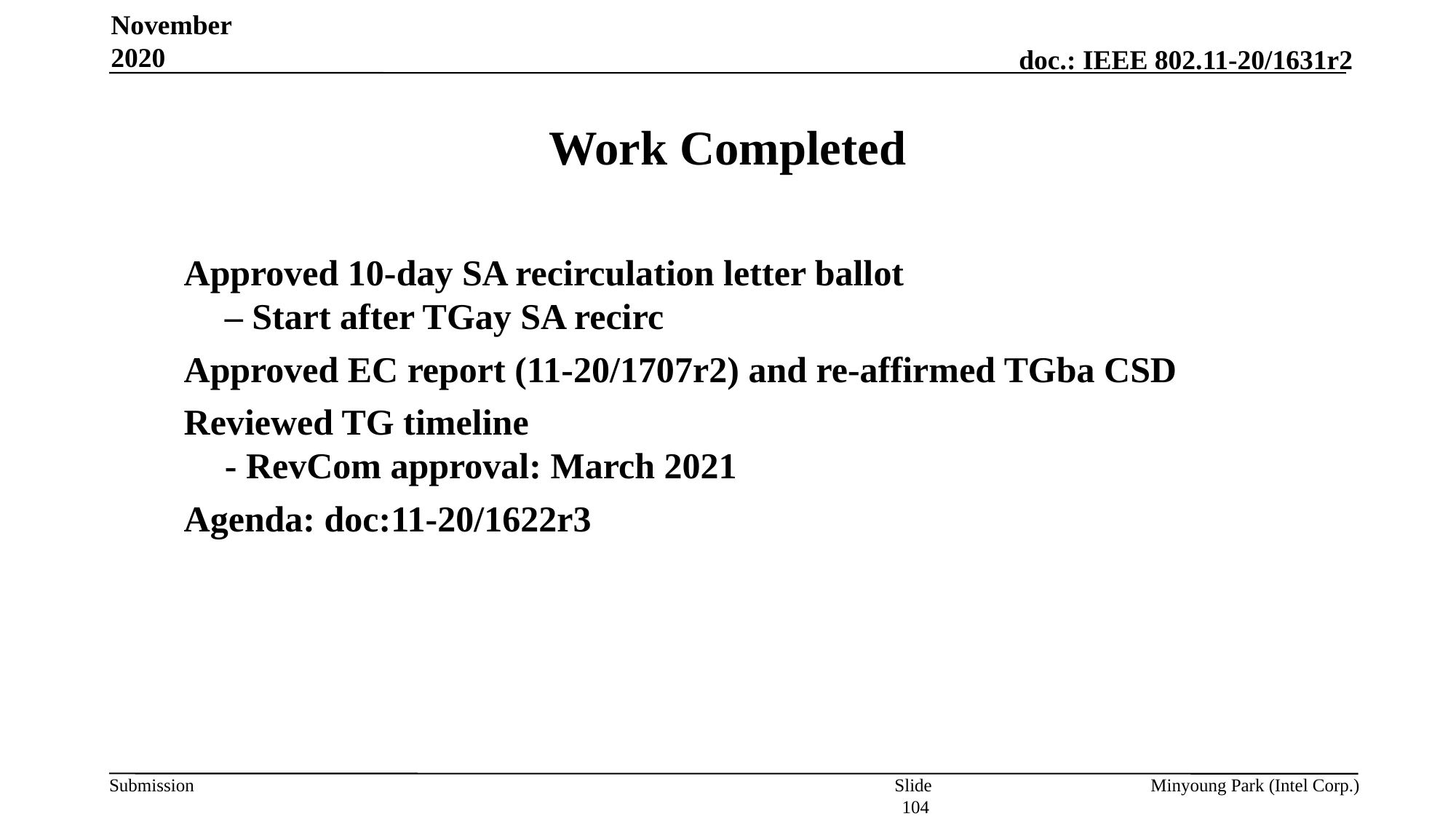

November 2020
# Work Completed

Approved 10-day SA recirculation letter ballot
– Start after TGay SA recirc
Approved EC report (11-20/1707r2) and re-affirmed TGba CSD
Reviewed TG timeline
- RevCom approval: March 2021
Agenda: doc:11-20/1622r3

Slide 104
Minyoung Park (Intel Corp.)